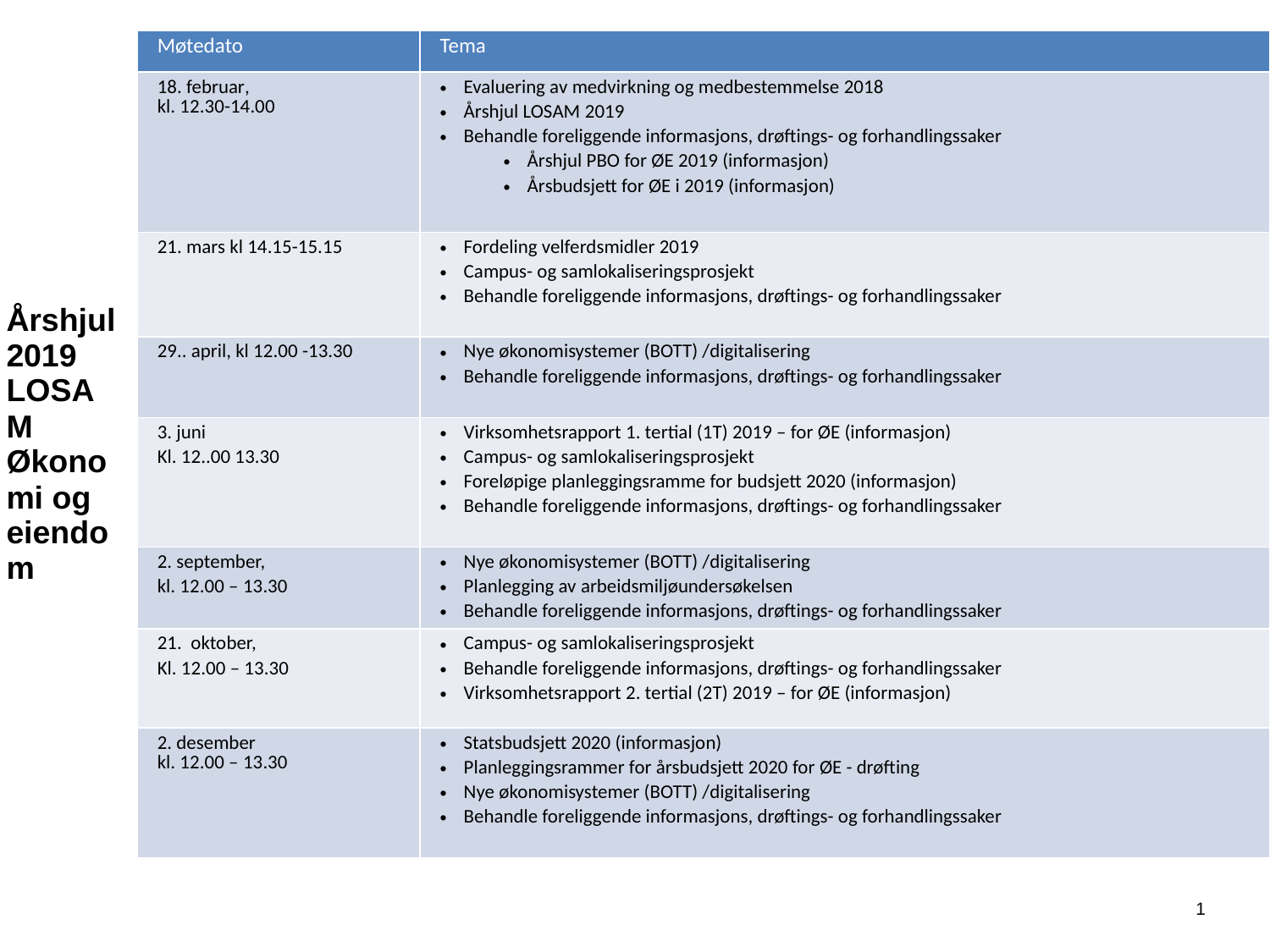

| Møtedato | Tema |
| --- | --- |
| 18. februar, kl. 12.30-14.00 | Evaluering av medvirkning og medbestemmelse 2018 Årshjul LOSAM 2019 Behandle foreliggende informasjons, drøftings- og forhandlingssaker Årshjul PBO for ØE 2019 (informasjon) Årsbudsjett for ØE i 2019 (informasjon) |
| 21. mars kl 14.15-15.15 | Fordeling velferdsmidler 2019 Campus- og samlokaliseringsprosjekt Behandle foreliggende informasjons, drøftings- og forhandlingssaker |
| 29.. april, kl 12.00 -13.30 | Nye økonomisystemer (BOTT) /digitalisering Behandle foreliggende informasjons, drøftings- og forhandlingssaker |
| 3. juni Kl. 12..00 13.30 | Virksomhetsrapport 1. tertial (1T) 2019 – for ØE (informasjon) Campus- og samlokaliseringsprosjekt Foreløpige planleggingsramme for budsjett 2020 (informasjon) Behandle foreliggende informasjons, drøftings- og forhandlingssaker |
| 2. september, kl. 12.00 – 13.30 | Nye økonomisystemer (BOTT) /digitalisering Planlegging av arbeidsmiljøundersøkelsen Behandle foreliggende informasjons, drøftings- og forhandlingssaker |
| 21. oktober, Kl. 12.00 – 13.30 | Campus- og samlokaliseringsprosjekt Behandle foreliggende informasjons, drøftings- og forhandlingssaker Virksomhetsrapport 2. tertial (2T) 2019 – for ØE (informasjon) |
| 2. desember kl. 12.00 – 13.30 | Statsbudsjett 2020 (informasjon) Planleggingsrammer for årsbudsjett 2020 for ØE - drøfting Nye økonomisystemer (BOTT) /digitalisering Behandle foreliggende informasjons, drøftings- og forhandlingssaker |
# Årshjul 2019 LOSAM Økonomi og eiendom